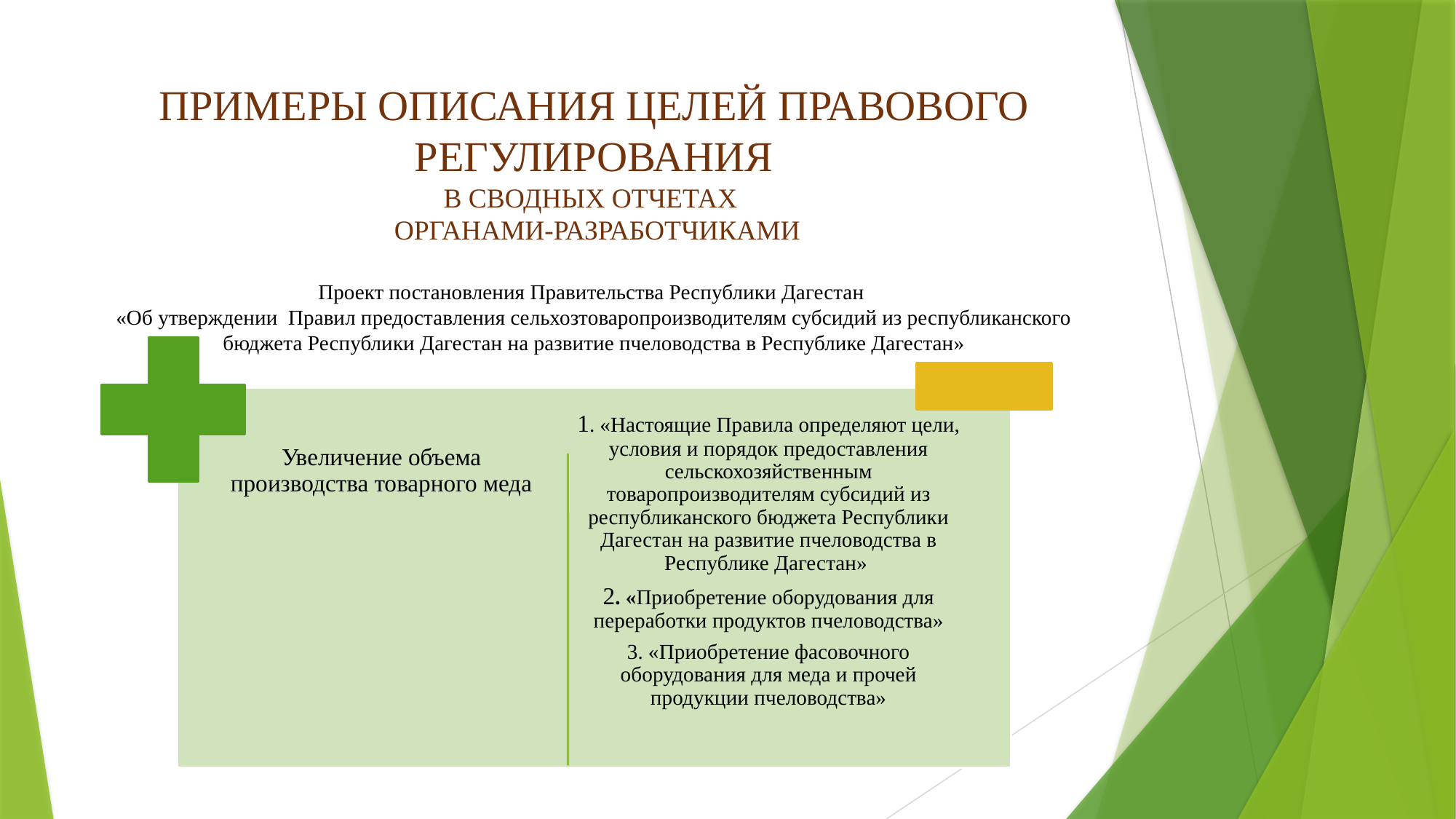

# ПРИМЕРЫ ОПИСАНИЯ ЦЕЛЕЙ ПРАВОВОГО РЕГУЛИРОВАНИЯ В СВОДНЫХ ОТЧЕТАХ ОРГАНАМИ-РАЗРАБОТЧИКАМИ Проект постановления Правительства Республики Дагестан «Об утверждении  Правил предоставления сельхозтоваропроизводителям субсидий из республиканского бюджета Республики Дагестан на развитие пчеловодства в Республике Дагестан»
Увеличение объема производства товарного меда
1. «Настоящие Правила определяют цели, условия и порядок предоставления сельскохозяйственным товаропроизводителям субсидий из республиканского бюджета Республики Дагестан на развитие пчеловодства в Республике Дагестан»
2. «Приобретение оборудования для переработки продуктов пчеловодства»
3. «Приобретение фасовочного оборудования для меда и прочей продукции пчеловодства»